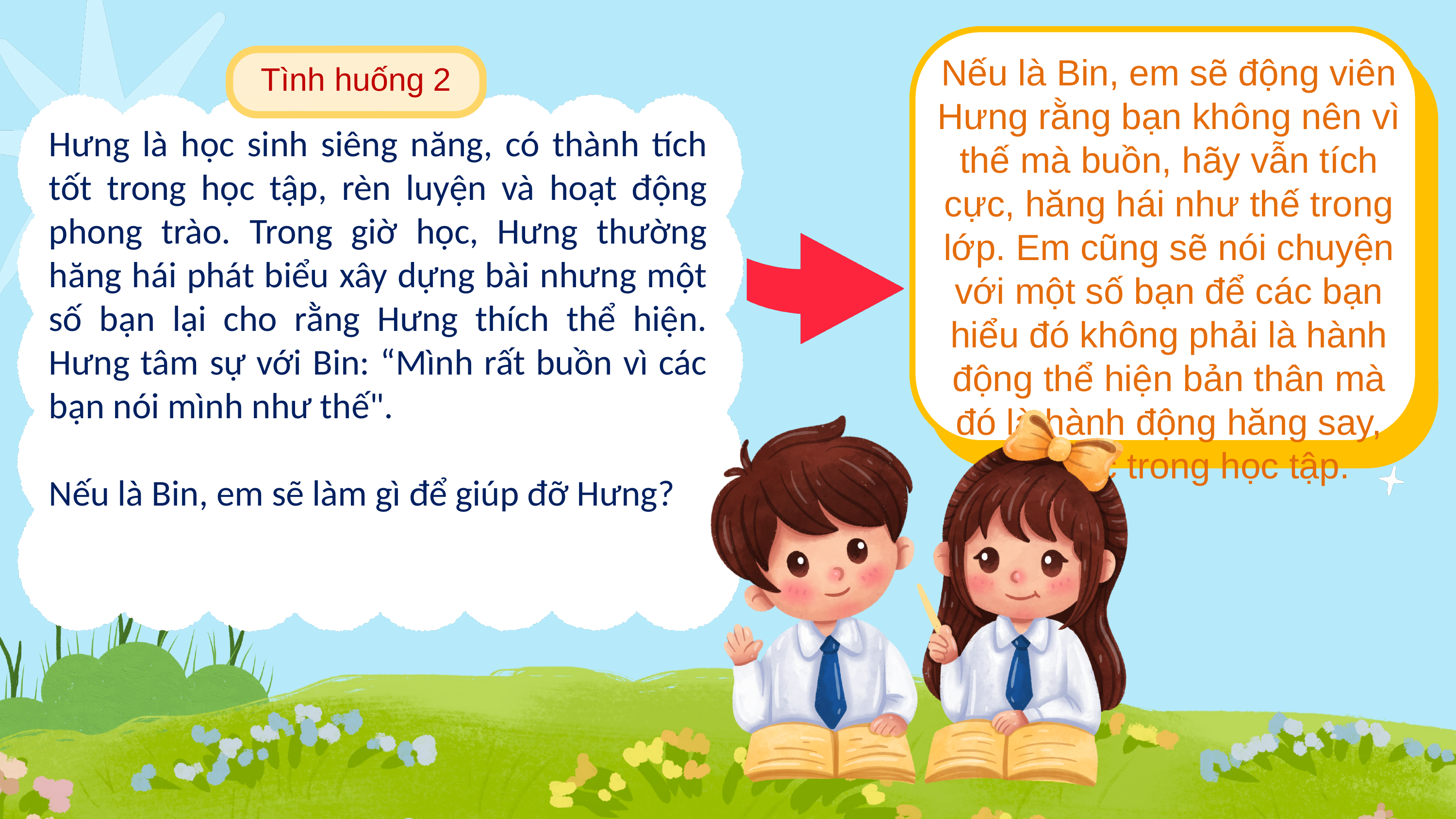

Nếu là Bin, em sẽ động viên Hưng rằng bạn không nên vì thế mà buồn, hãy vẫn tích cực, hăng hái như thế trong lớp. Em cũng sẽ nói chuyện với một số bạn để các bạn hiểu đó không phải là hành động thể hiện bản thân mà đó là hành động hăng say, tích cực trong học tập.

Tình huống 2

Hưng là học sinh siêng năng, có thành tích tốt trong học tập, rèn luyện và hoạt động phong trào. Trong giờ học, Hưng thường hăng hái phát biểu xây dựng bài nhưng một số bạn lại cho rằng Hưng thích thể hiện. Hưng tâm sự với Bin: “Mình rất buồn vì các bạn nói mình như thế".

Nếu là Bin, em sẽ làm gì để giúp đỡ Hưng?